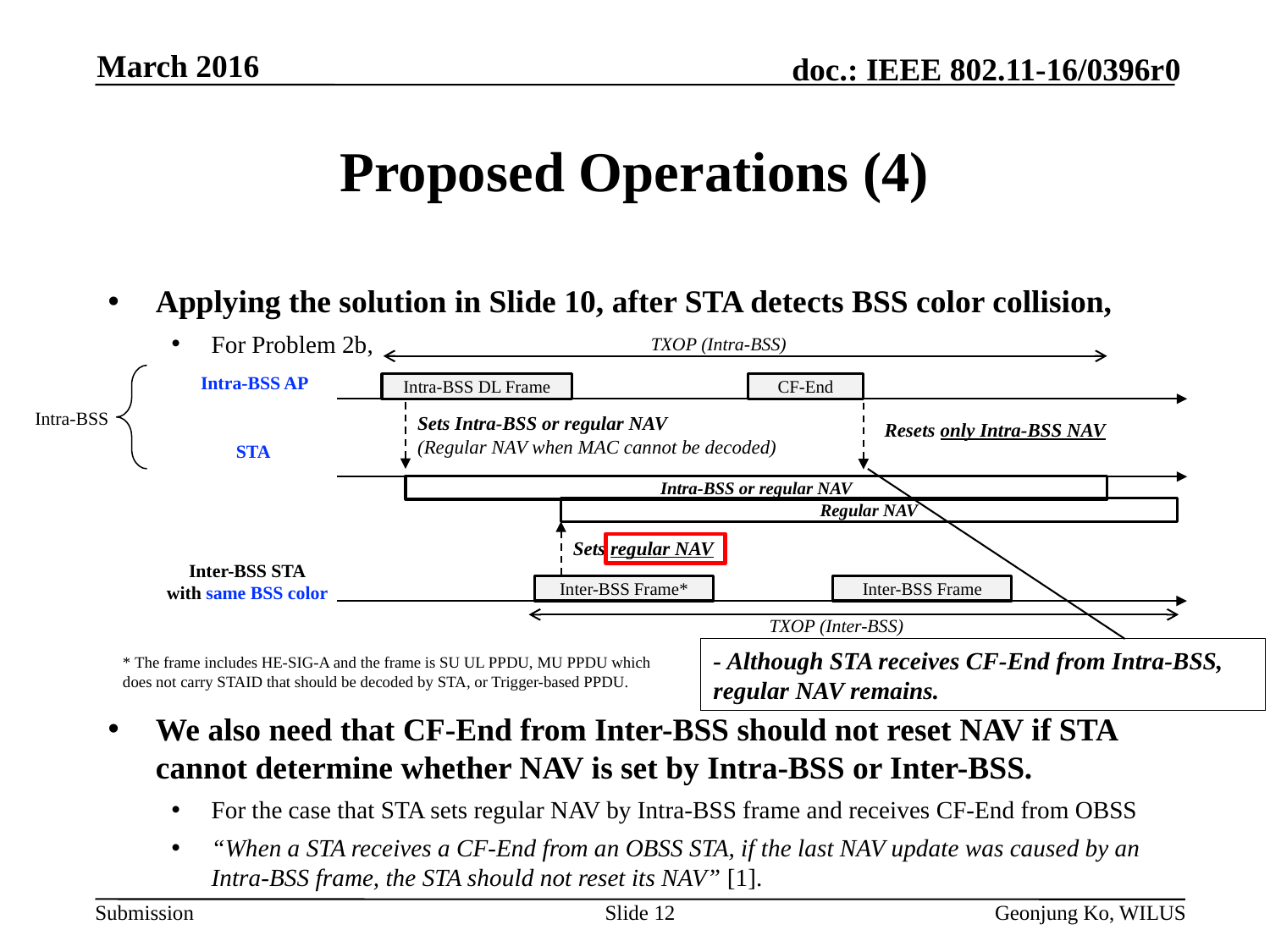

March 2016
# Proposed Operations (4)
Applying the solution in Slide 10, after STA detects BSS color collision,
For Problem 2b,

We also need that CF-End from Inter-BSS should not reset NAV if STA cannot determine whether NAV is set by Intra-BSS or Inter-BSS.
For the case that STA sets regular NAV by Intra-BSS frame and receives CF-End from OBSS
“When a STA receives a CF-End from an OBSS STA, if the last NAV update was caused by an Intra-BSS frame, the STA should not reset its NAV” [1].
TXOP (Intra-BSS)

Intra-BSS AP
Intra-BSS DL Frame
CF-End
Intra-BSS
Sets Intra-BSS or regular NAV
(Regular NAV when MAC cannot be decoded)
Resets only Intra-BSS NAV
STA
Intra-BSS or regular NAV
Regular NAV
Sets regular NAV

Inter-BSS STA
with same BSS color
Inter-BSS Frame*
Inter-BSS Frame
TXOP (Inter-BSS)
- Although STA receives CF-End from Intra-BSS, regular NAV remains.
* The frame includes HE-SIG-A and the frame is SU UL PPDU, MU PPDU which does not carry STAID that should be decoded by STA, or Trigger-based PPDU.
Slide 12
Geonjung Ko, WILUS